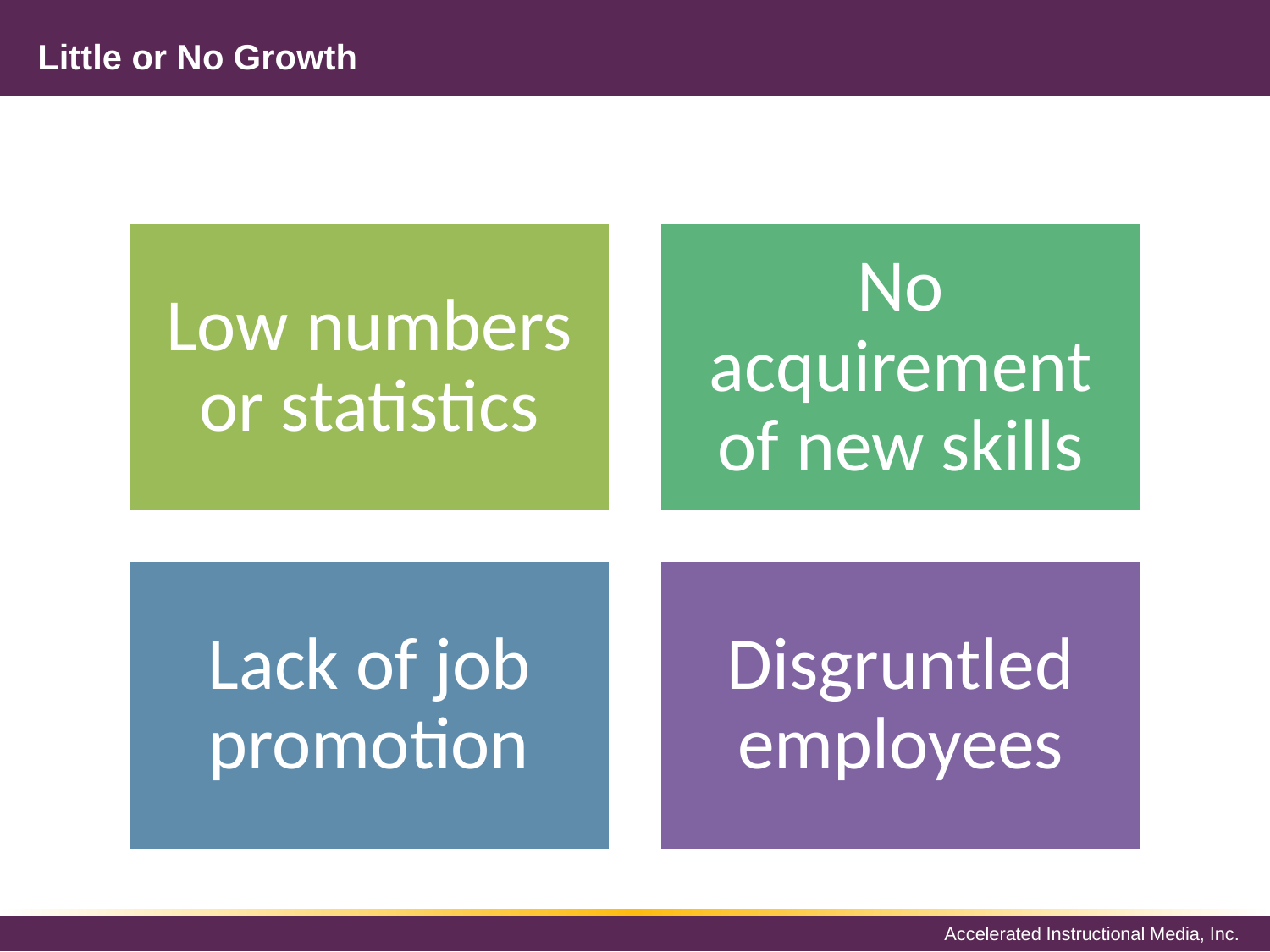

# Little or No Growth

Low numbers or statistics
No acquirement of new skills
Lack of job promotion
Disgruntled employees